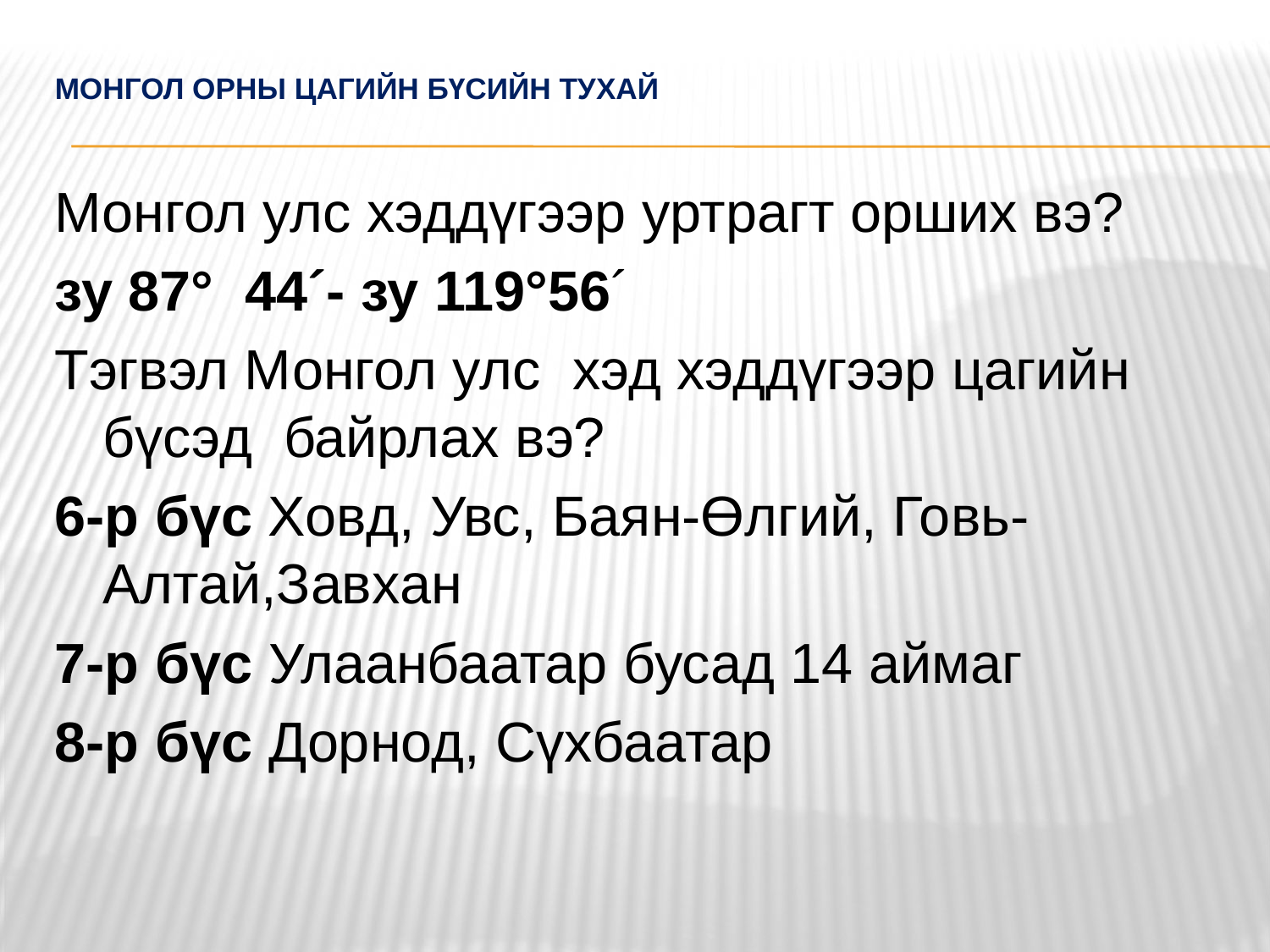

# Монгол орны цагийн бүсийн тухай
Монгол улс хэддүгээр уртрагт орших вэ?
зу 87°  44´- зу 119°56´
Тэгвэл Монгол улс  хэд хэддүгээр цагийн бүсэд  байрлах вэ?
6-р бүс Ховд, Увс, Баян-Өлгий, Говь-Алтай,Завхан
7-р бүс Улаанбаатар бусад 14 аймаг
8-р бүс Дорнод, Сүхбаатар